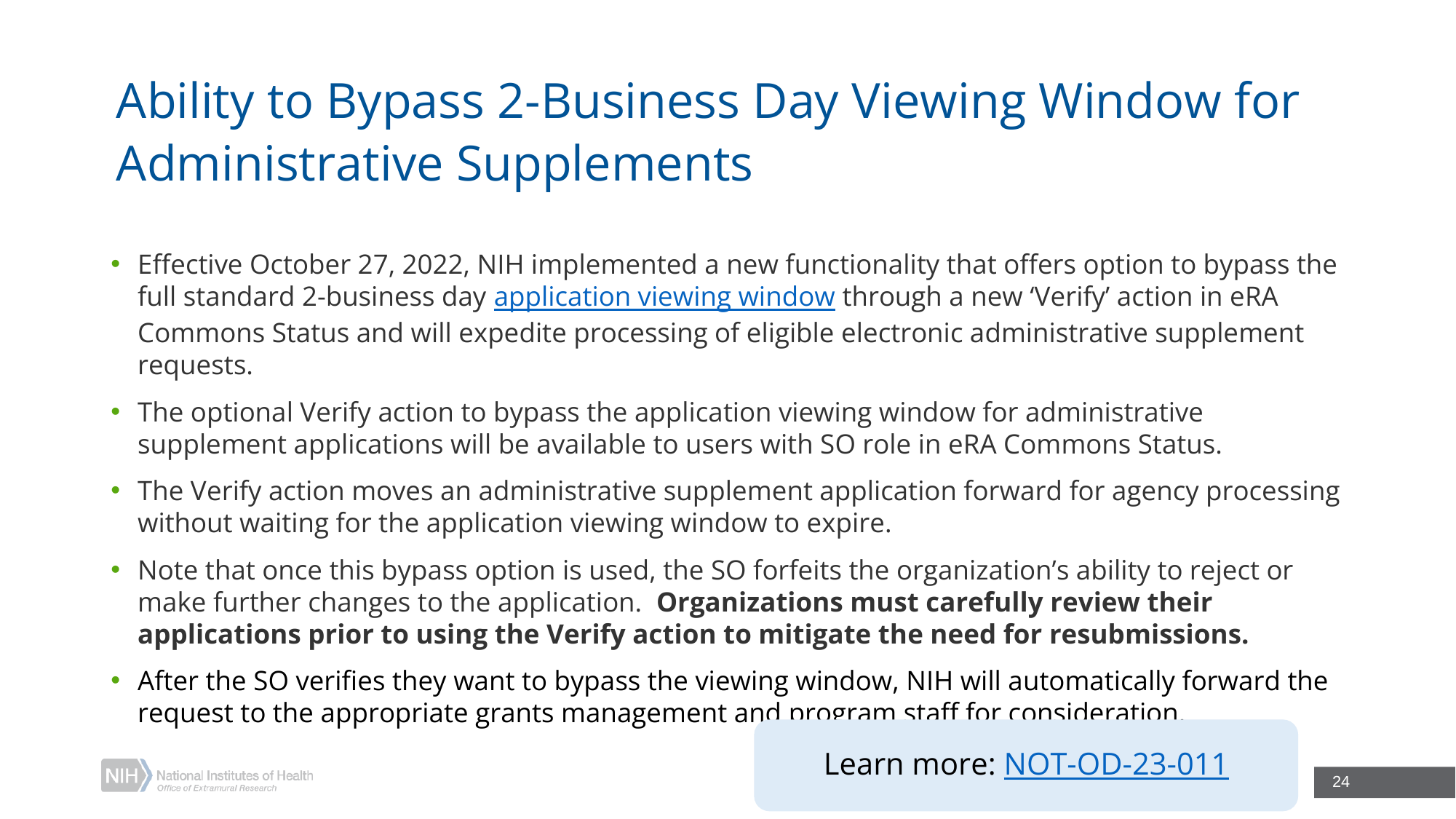

# Ability to Bypass 2-Business Day Viewing Window for Administrative Supplements
Effective October 27, 2022, NIH implemented a new functionality that offers option to bypass the full standard 2-business day application viewing window through a new ‘Verify’ action in eRA Commons Status and will expedite processing of eligible electronic administrative supplement requests.
The optional Verify action to bypass the application viewing window for administrative supplement applications will be available to users with SO role in eRA Commons Status.
The Verify action moves an administrative supplement application forward for agency processing without waiting for the application viewing window to expire.
Note that once this bypass option is used, the SO forfeits the organization’s ability to reject or make further changes to the application.  Organizations must carefully review their applications prior to using the Verify action to mitigate the need for resubmissions.
After the SO verifies they want to bypass the viewing window, NIH will automatically forward the request to the appropriate grants management and program staff for consideration.

Learn more: NOT-OD-23-011
24